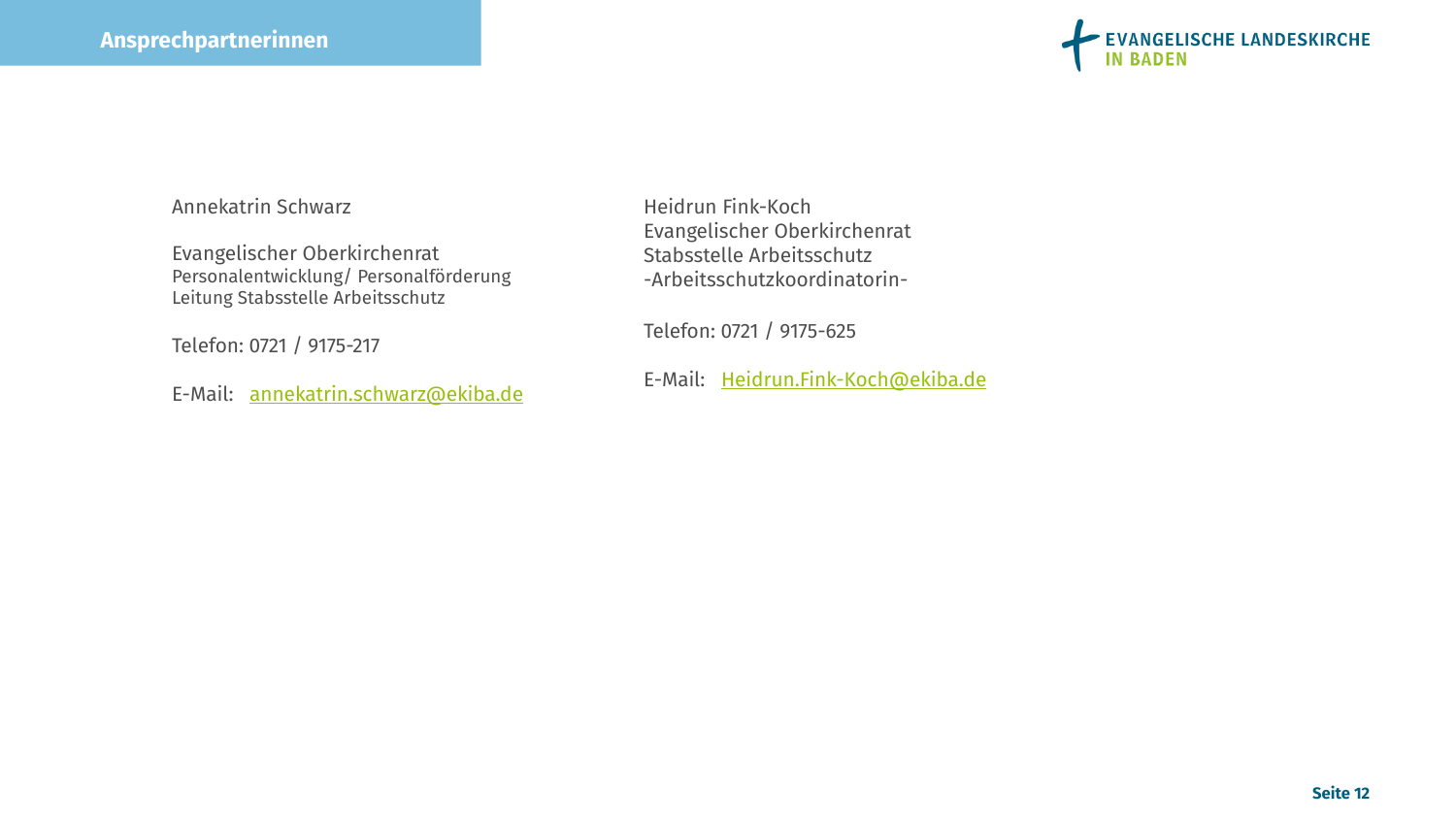

Ansprechpartnerinnen
Annekatrin Schwarz

Evangelischer Oberkirchenrat
Personalentwicklung/ Personalförderung
Leitung Stabsstelle Arbeitsschutz
Telefon: 0721 / 9175-217

E-Mail:   annekatrin.schwarz@ekiba.de
Heidrun Fink-Koch
Evangelischer Oberkirchenrat
Stabsstelle Arbeitsschutz
-Arbeitsschutzkoordinatorin-

Telefon: 0721 / 9175-625

E-Mail:   Heidrun.Fink-Koch@ekiba.de